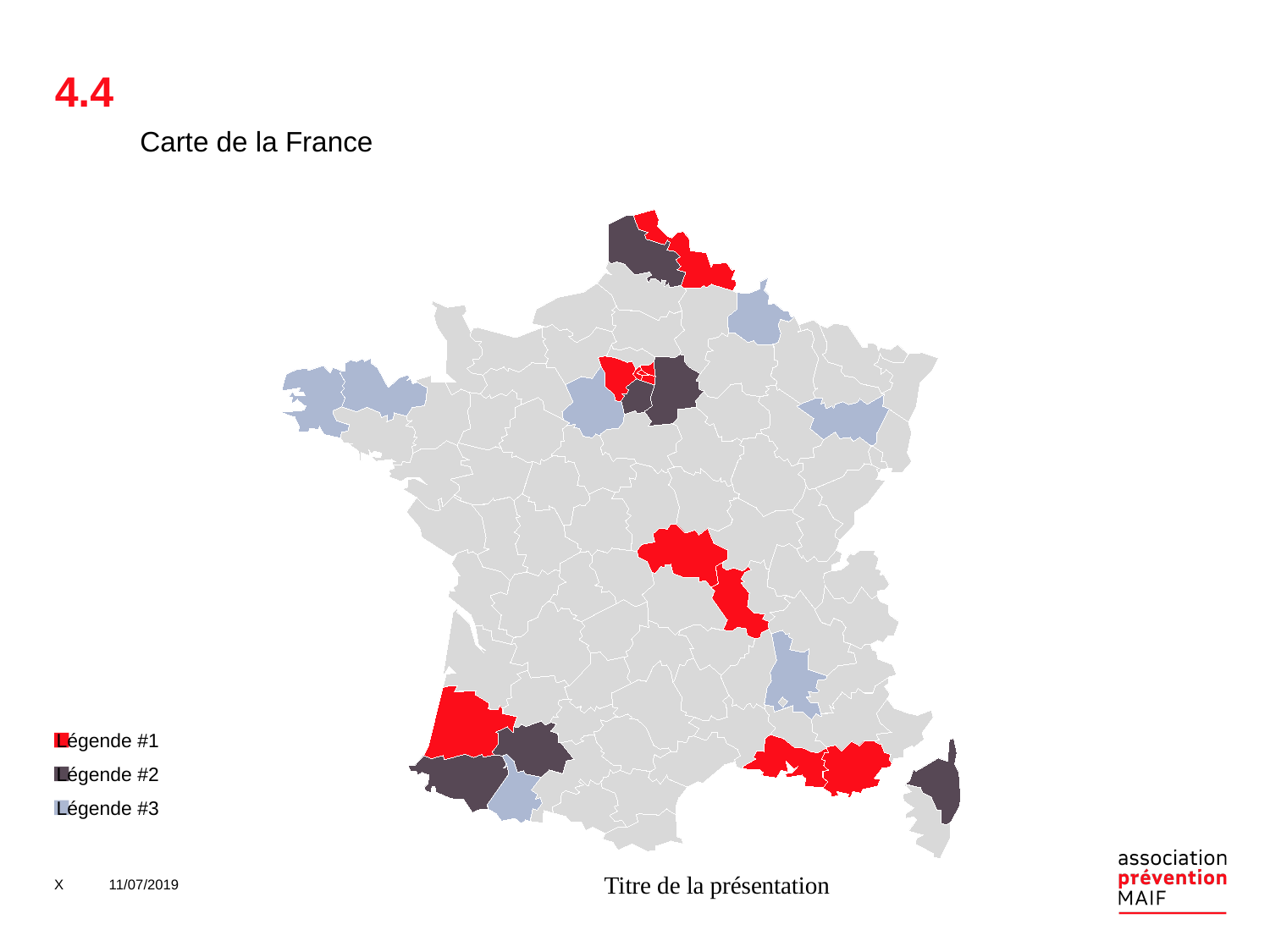

Pour utiliser une carte de France et modifier
la couleur
des départements :
Copier-coller la carte dans votre présentation
Sélectionner la carte
Cliquer sur le département désiré
Changer la couleur de remplissage
Attention, n’oubliez pas de de copier-coller et modifier la légende.
4.4
#
Carte de la France

Légende #1
Légende #2
Légende #3
X
11/07/2019
Titre de la présentation